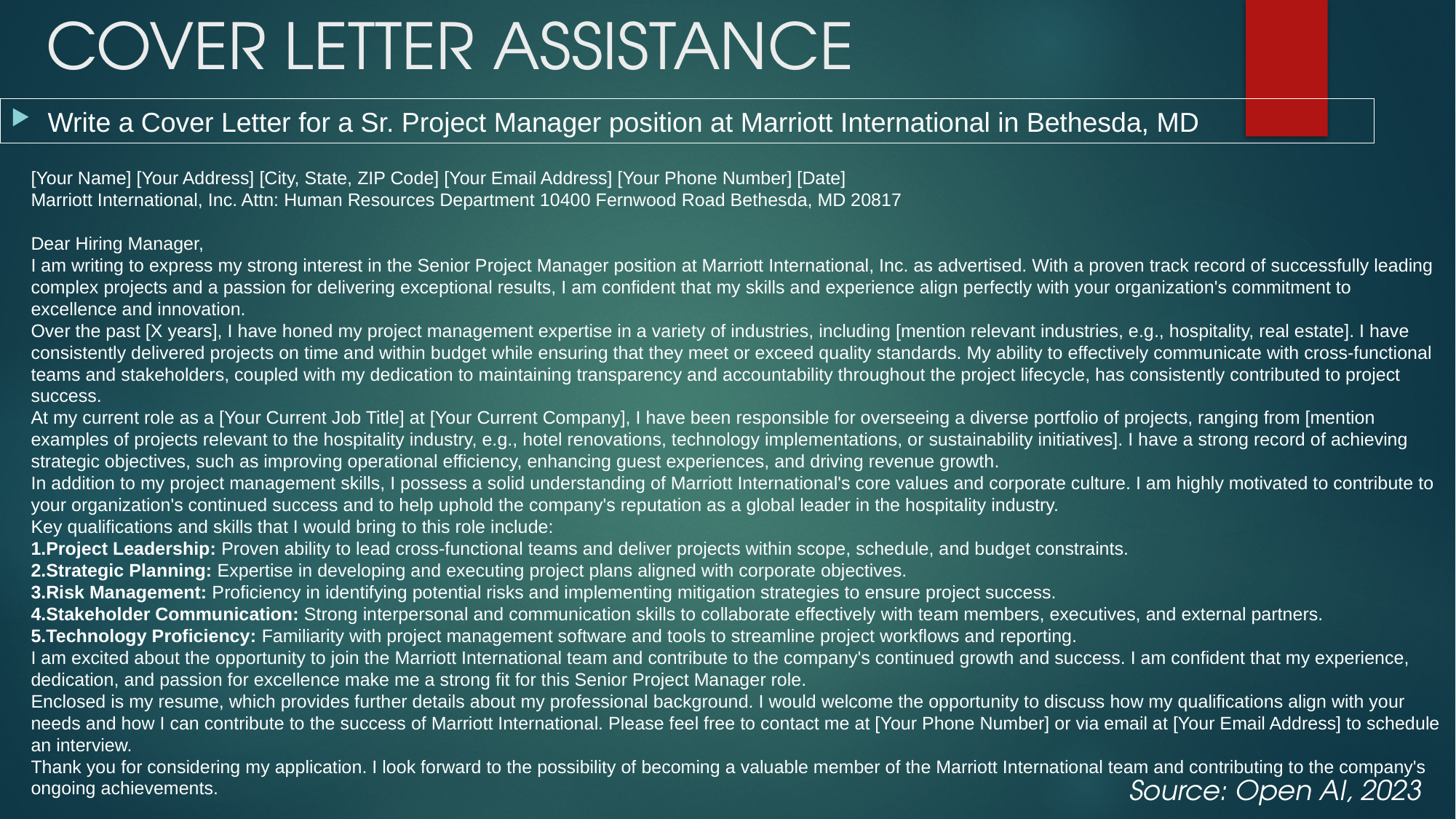

# COVER LETTER ASSISTANCE
Write a Cover Letter for a Sr. Project Manager position at Marriott International in Bethesda, MD
[Your Name] [Your Address] [City, State, ZIP Code] [Your Email Address] [Your Phone Number] [Date]
Marriott International, Inc. Attn: Human Resources Department 10400 Fernwood Road Bethesda, MD 20817

Dear Hiring Manager,
I am writing to express my strong interest in the Senior Project Manager position at Marriott International, Inc. as advertised. With a proven track record of successfully leading complex projects and a passion for delivering exceptional results, I am confident that my skills and experience align perfectly with your organization's commitment to excellence and innovation.
Over the past [X years], I have honed my project management expertise in a variety of industries, including [mention relevant industries, e.g., hospitality, real estate]. I have consistently delivered projects on time and within budget while ensuring that they meet or exceed quality standards. My ability to effectively communicate with cross-functional teams and stakeholders, coupled with my dedication to maintaining transparency and accountability throughout the project lifecycle, has consistently contributed to project success.
At my current role as a [Your Current Job Title] at [Your Current Company], I have been responsible for overseeing a diverse portfolio of projects, ranging from [mention examples of projects relevant to the hospitality industry, e.g., hotel renovations, technology implementations, or sustainability initiatives]. I have a strong record of achieving strategic objectives, such as improving operational efficiency, enhancing guest experiences, and driving revenue growth.
In addition to my project management skills, I possess a solid understanding of Marriott International's core values and corporate culture. I am highly motivated to contribute to your organization's continued success and to help uphold the company's reputation as a global leader in the hospitality industry.
Key qualifications and skills that I would bring to this role include:
Project Leadership: Proven ability to lead cross-functional teams and deliver projects within scope, schedule, and budget constraints.
Strategic Planning: Expertise in developing and executing project plans aligned with corporate objectives.
Risk Management: Proficiency in identifying potential risks and implementing mitigation strategies to ensure project success.
Stakeholder Communication: Strong interpersonal and communication skills to collaborate effectively with team members, executives, and external partners.
Technology Proficiency: Familiarity with project management software and tools to streamline project workflows and reporting.
I am excited about the opportunity to join the Marriott International team and contribute to the company's continued growth and success. I am confident that my experience, dedication, and passion for excellence make me a strong fit for this Senior Project Manager role.
Enclosed is my resume, which provides further details about my professional background. I would welcome the opportunity to discuss how my qualifications align with your needs and how I can contribute to the success of Marriott International. Please feel free to contact me at [Your Phone Number] or via email at [Your Email Address] to schedule an interview.
Thank you for considering my application. I look forward to the possibility of becoming a valuable member of the Marriott International team and contributing to the company's ongoing achievements.

Sincerely,
[Your Name]
Source: Open AI, 2023